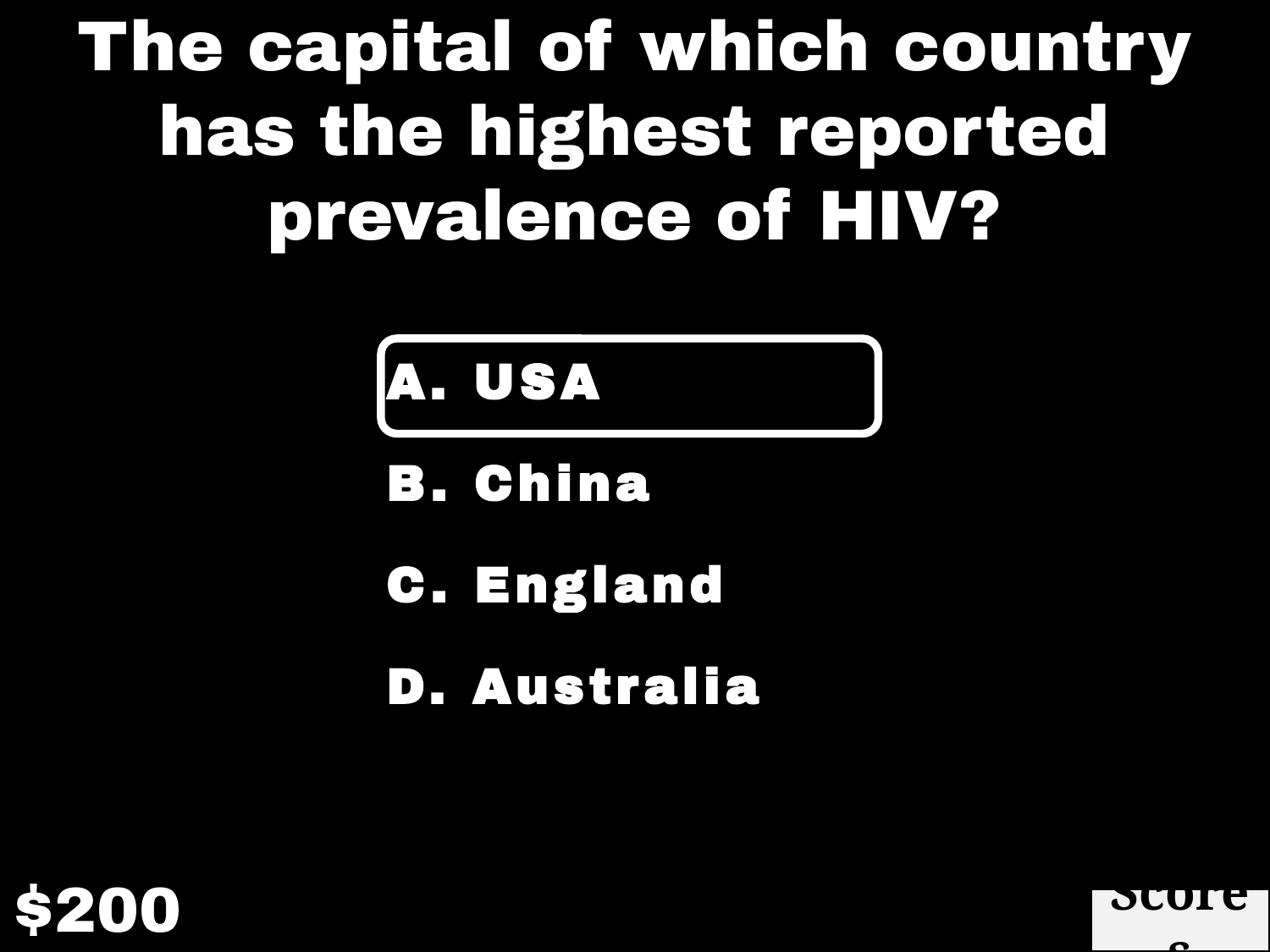

The capital of which country has the highest reported prevalence of HIV?

A. USA
B. China
C. England
D. Australia
$200
Scores